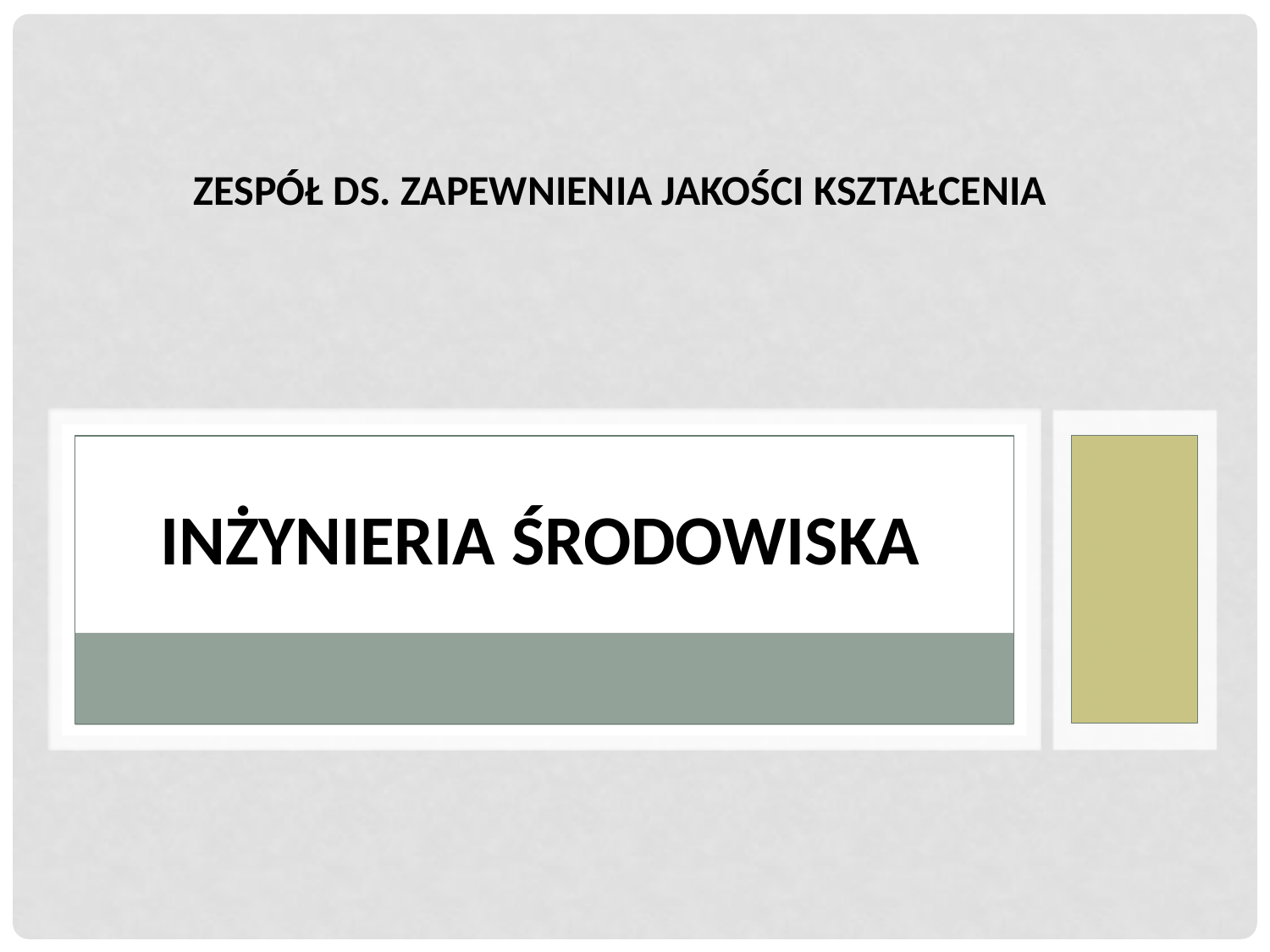

Zespół ds. Zapewnienia Jakości Kształcenia
INŻYNIERIA ŚRODOWISKA